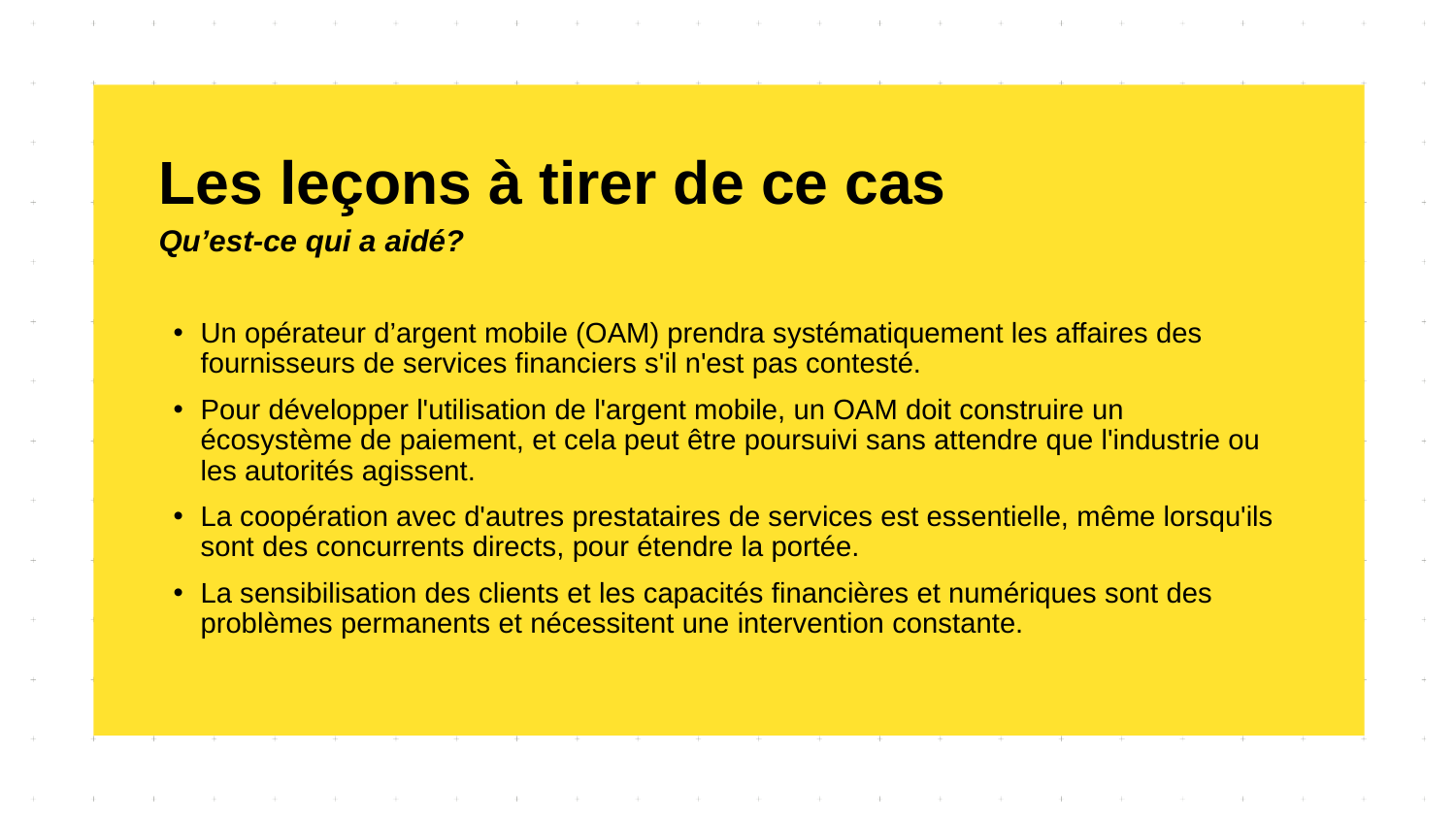

# Les leçons à tirer de ce cas
Qu’est-ce qui a aidé?
Un opérateur d’argent mobile (OAM) prendra systématiquement les affaires des fournisseurs de services financiers s'il n'est pas contesté.
Pour développer l'utilisation de l'argent mobile, un OAM doit construire un écosystème de paiement, et cela peut être poursuivi sans attendre que l'industrie ou les autorités agissent.
La coopération avec d'autres prestataires de services est essentielle, même lorsqu'ils sont des concurrents directs, pour étendre la portée.
La sensibilisation des clients et les capacités financières et numériques sont des problèmes permanents et nécessitent une intervention constante.